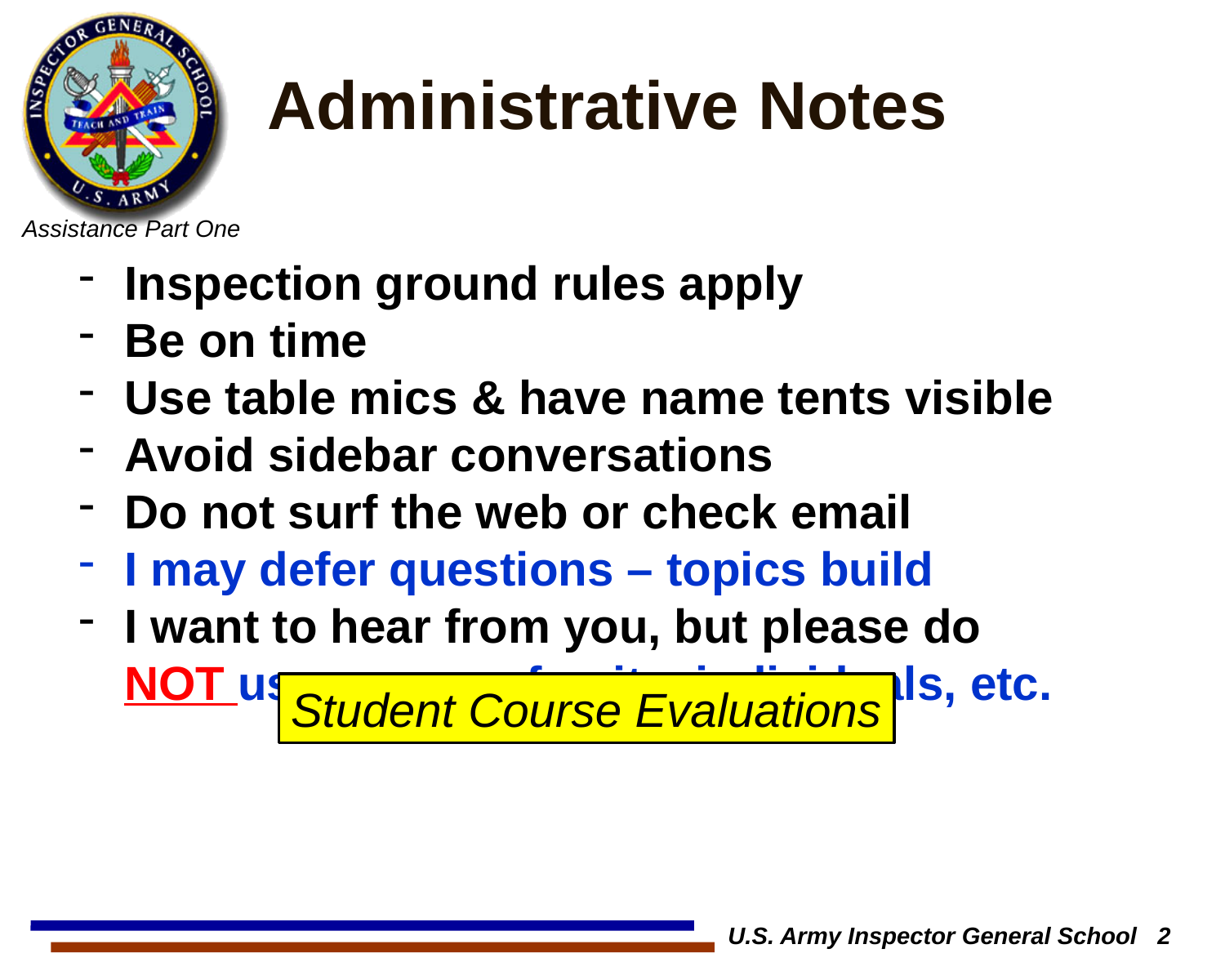

# Administrative Notes
Inspection ground rules apply
Be on time
Use table mics & have name tents visible
Avoid sidebar conversations
Do not surf the web or check email
I may defer questions – topics build
I want to hear from you, but please do NOT use names of units, individuals, etc.

Student Course Evaluations
U.S. Army Inspector General School   2